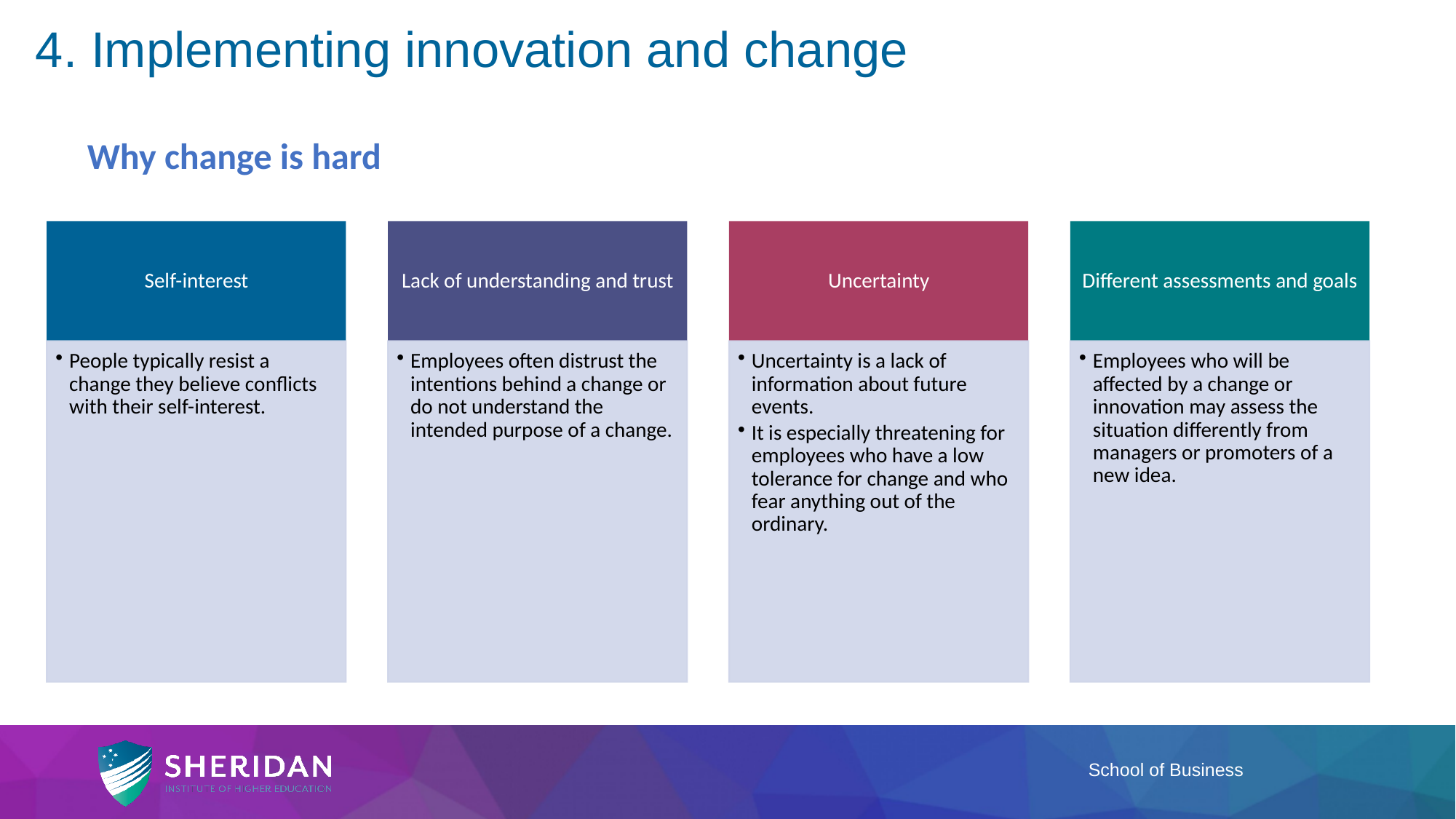

4. Implementing innovation and change
# Why change is hard
Self-interest
People typically resist a change they believe conflicts with their self-interest.
Lack of understanding and trust
Employees often distrust the intentions behind a change or do not understand the intended purpose of a change.
Uncertainty
Uncertainty is a lack of information about future events.
It is especially threatening for employees who have a low tolerance for change and who fear anything out of the ordinary.
Different assessments and goals
Employees who will be affected by a change or innovation may assess the situation differently from managers or promoters of a new idea.